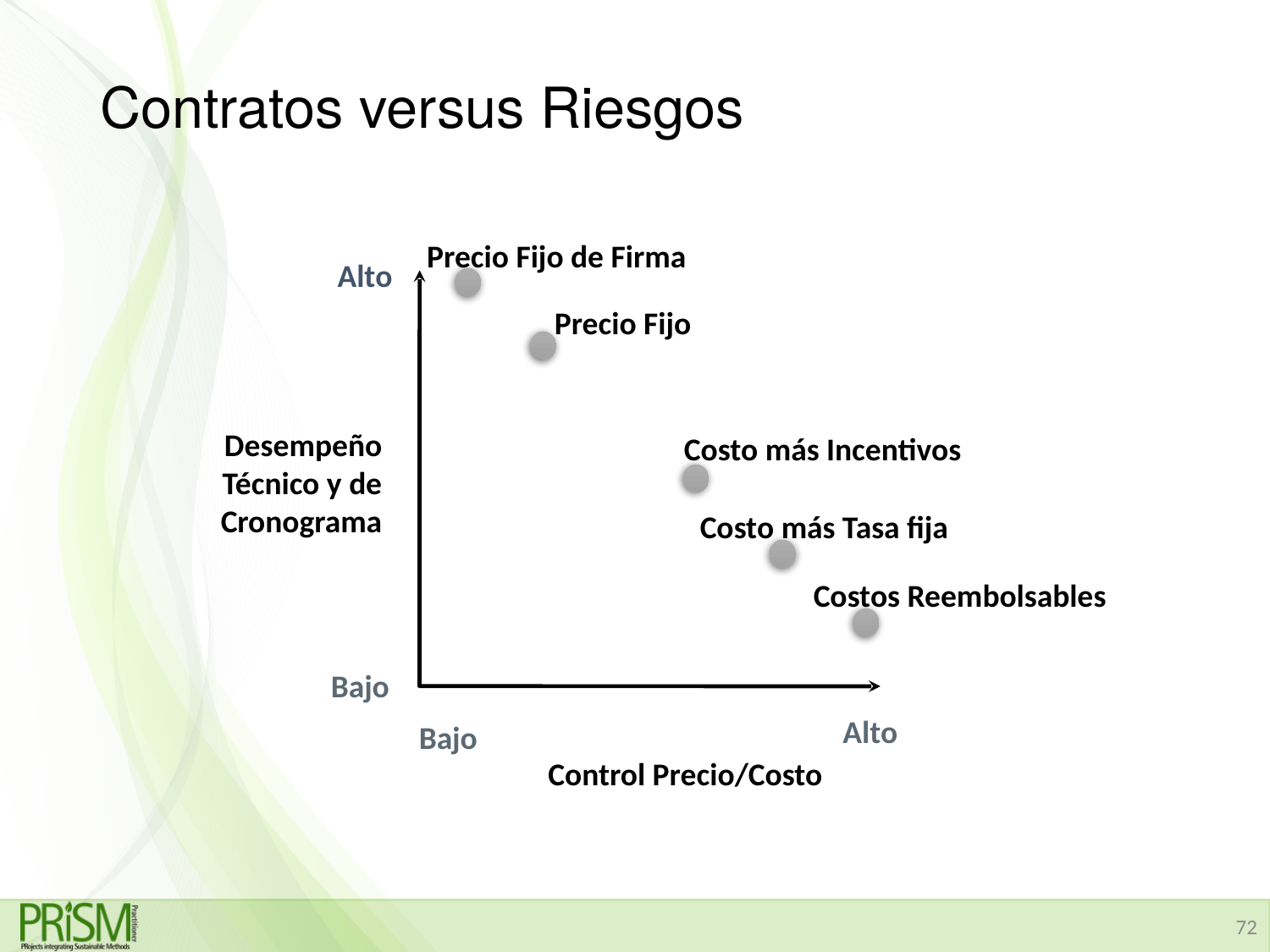

# Contratos versus Riesgos
Precio Fijo de Firma
Alto

Precio Fijo

Desempeño Técnico y de Cronograma
Costo más Incentivos

Costo más Tasa fija

Costos Reembolsables

Bajo

Alto
Bajo
Control Precio/Costo
72